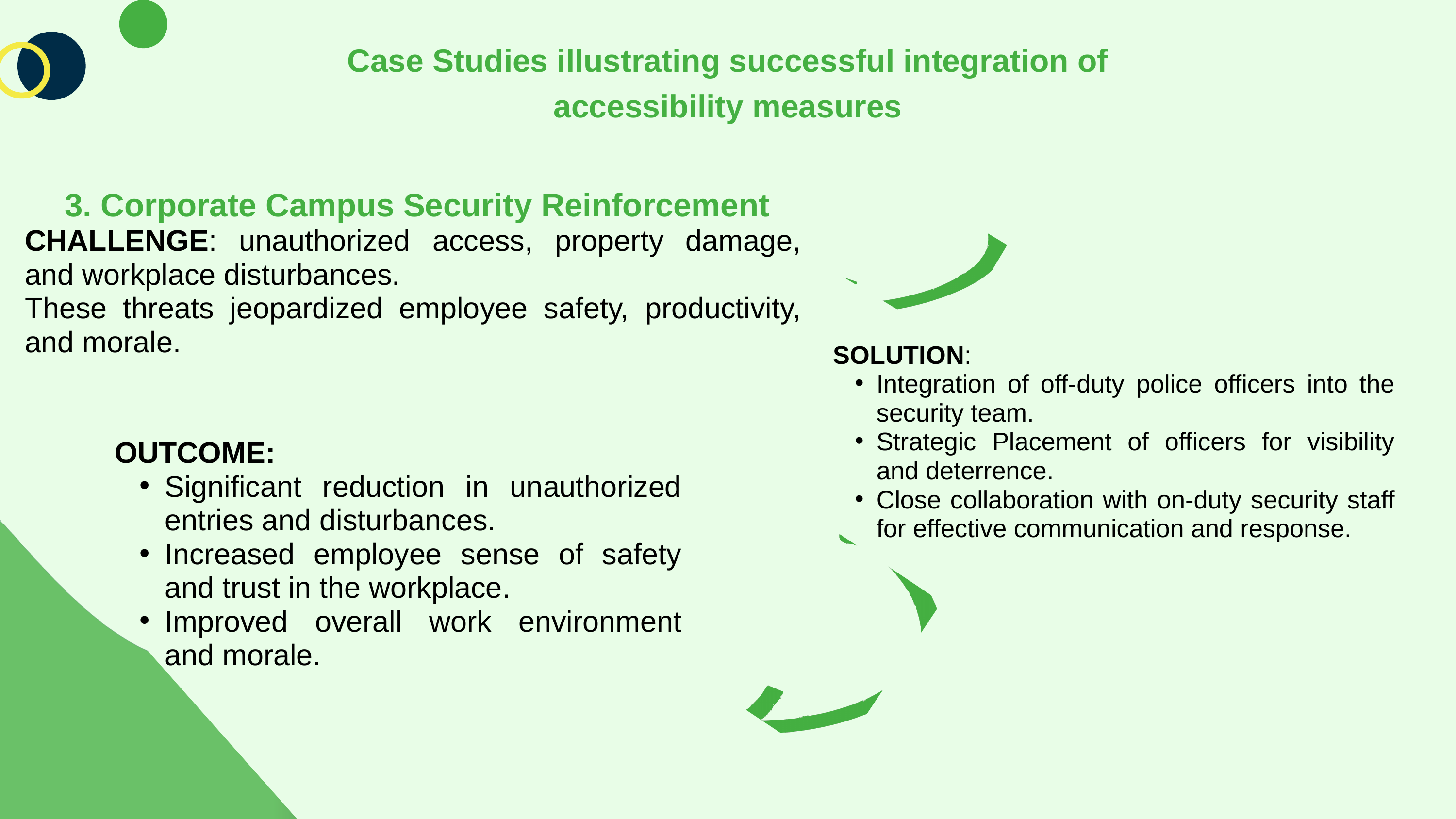

Case Studies illustrating successful integration of accessibility measures

 3. Corporate Campus Security Reinforcement
CHALLENGE: unauthorized access, property damage, and workplace disturbances.
These threats jeopardized employee safety, productivity, and morale.
SOLUTION:
Integration of off-duty police officers into the security team.
Strategic Placement of officers for visibility and deterrence.
Close collaboration with on-duty security staff for effective communication and response.

OUTCOME:
Significant reduction in unauthorized entries and disturbances.
Increased employee sense of safety and trust in the workplace.
Improved overall work environment and morale.